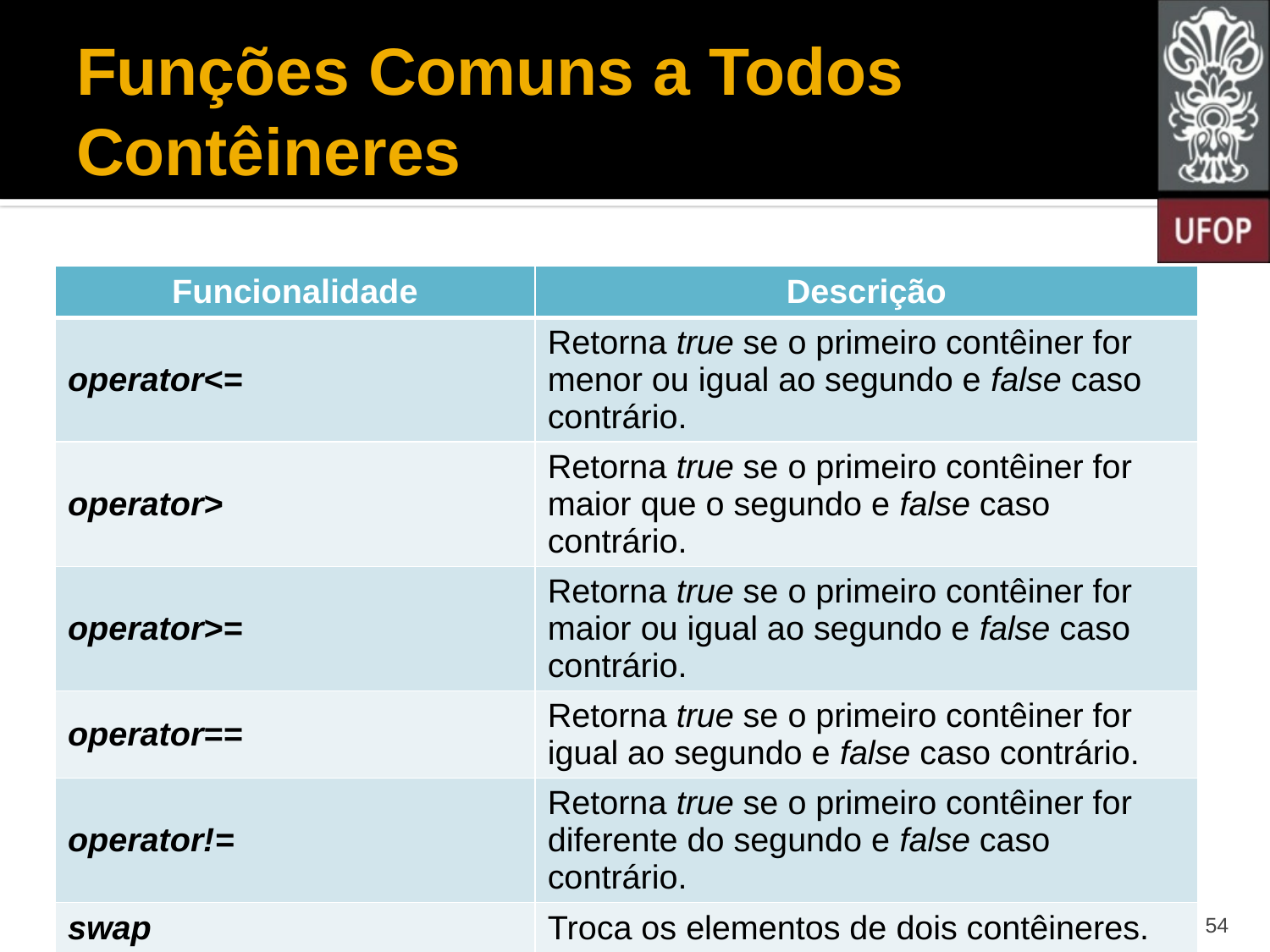

# Funções Comuns a Todos Contêineres
| Funcionalidade | Descrição |
| --- | --- |
| operator<= | Retorna true se o primeiro contêiner for menor ou igual ao segundo e false caso contrário. |
| operator> | Retorna true se o primeiro contêiner for maior que o segundo e false caso contrário. |
| operator>= | Retorna true se o primeiro contêiner for maior ou igual ao segundo e false caso contrário. |
| operator== | Retorna true se o primeiro contêiner for igual ao segundo e false caso contrário. |
| operator!= | Retorna true se o primeiro contêiner for diferente do segundo e false caso contrário. |
| swap | Troca os elementos de dois contêineres. |
54